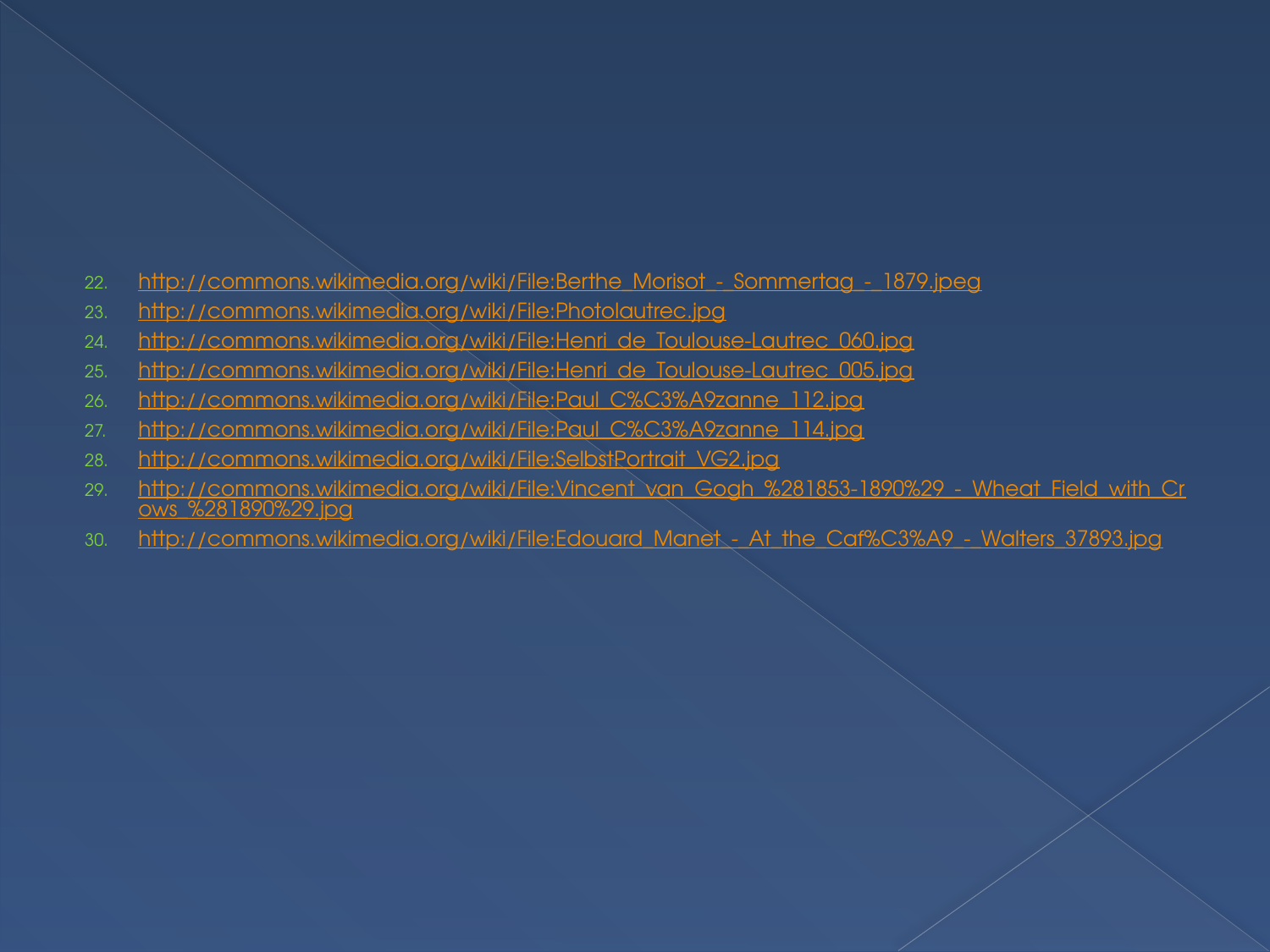

http://commons.wikimedia.org/wiki/File:Berthe_Morisot_-_Sommertag_-_1879.jpeg
http://commons.wikimedia.org/wiki/File:Photolautrec.jpg
http://commons.wikimedia.org/wiki/File:Henri_de_Toulouse-Lautrec_060.jpg
http://commons.wikimedia.org/wiki/File:Henri_de_Toulouse-Lautrec_005.jpg
http://commons.wikimedia.org/wiki/File:Paul_C%C3%A9zanne_112.jpg
http://commons.wikimedia.org/wiki/File:Paul_C%C3%A9zanne_114.jpg
http://commons.wikimedia.org/wiki/File:SelbstPortrait_VG2.jpg
http://commons.wikimedia.org/wiki/File:Vincent_van_Gogh_%281853-1890%29_-_Wheat_Field_with_Crows_%281890%29.jpg
http://commons.wikimedia.org/wiki/File:Edouard_Manet_-_At_the_Caf%C3%A9_-_Walters_37893.jpg